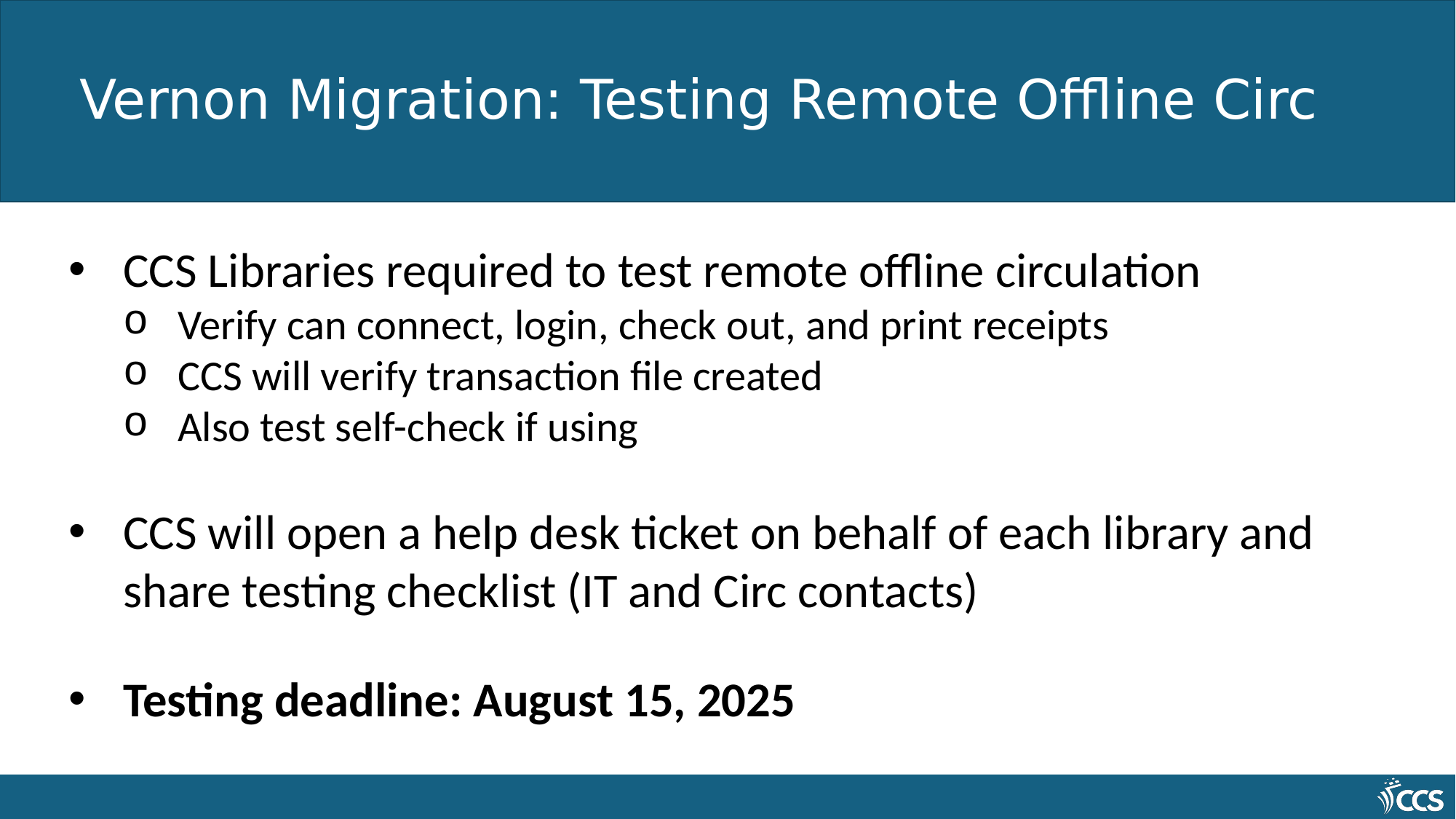

# Vernon Migration: Testing Remote Offline Circ
CCS Libraries required to test remote offline circulation
Verify can connect, login, check out, and print receipts
CCS will verify transaction file created
Also test self-check if using

CCS will open a help desk ticket on behalf of each library and share testing checklist (IT and Circ contacts)

Testing deadline: August 15, 2025